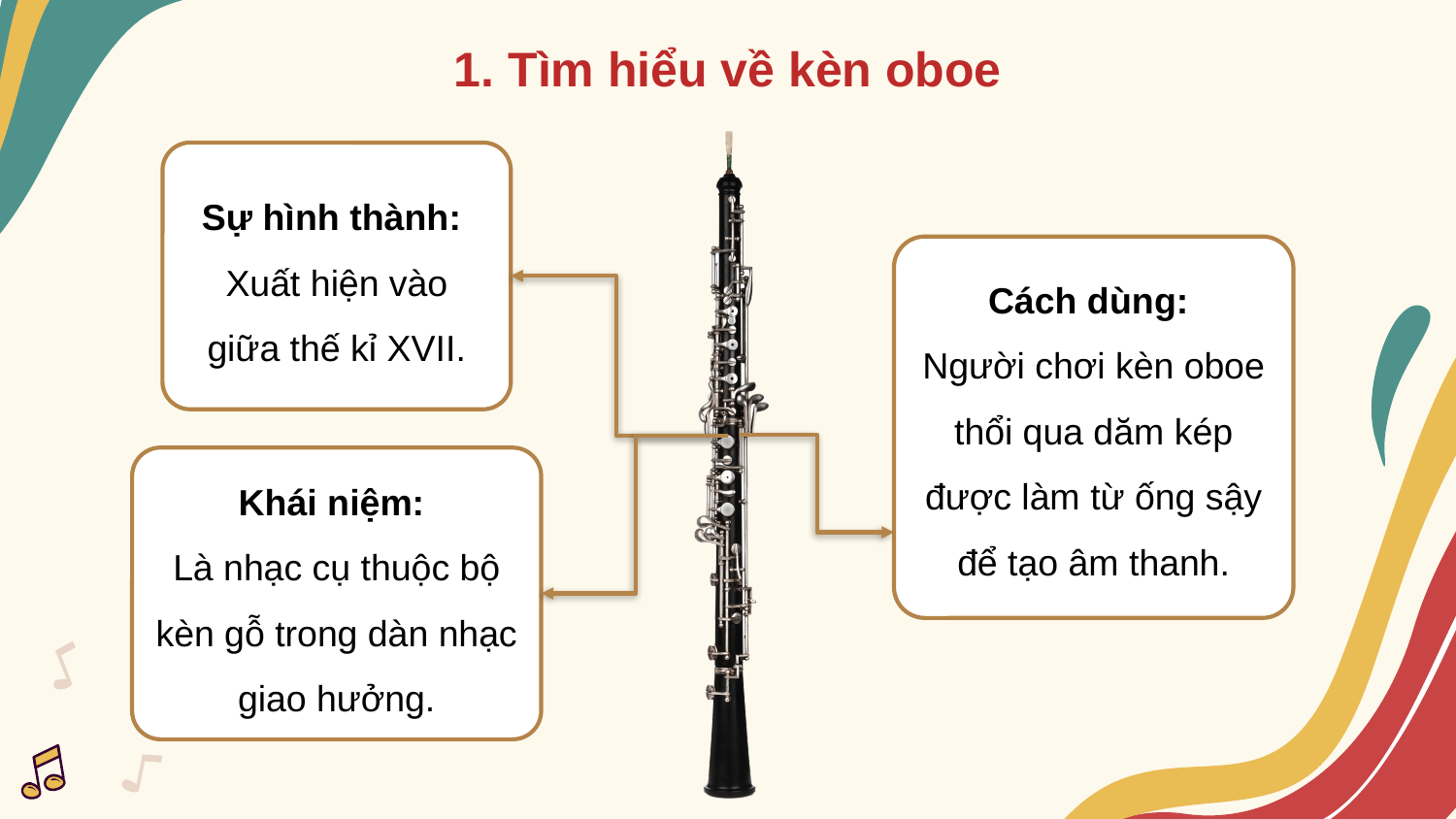

1. Tìm hiểu về kèn oboe

Sự hình thành:
Xuất hiện vào giữa thế kỉ XVII.
Cách dùng:
Người chơi kèn oboe thổi qua dăm kép được làm từ ống sậy để tạo âm thanh.
Khái niệm:
Là nhạc cụ thuộc bộ kèn gỗ trong dàn nhạc giao hưởng.